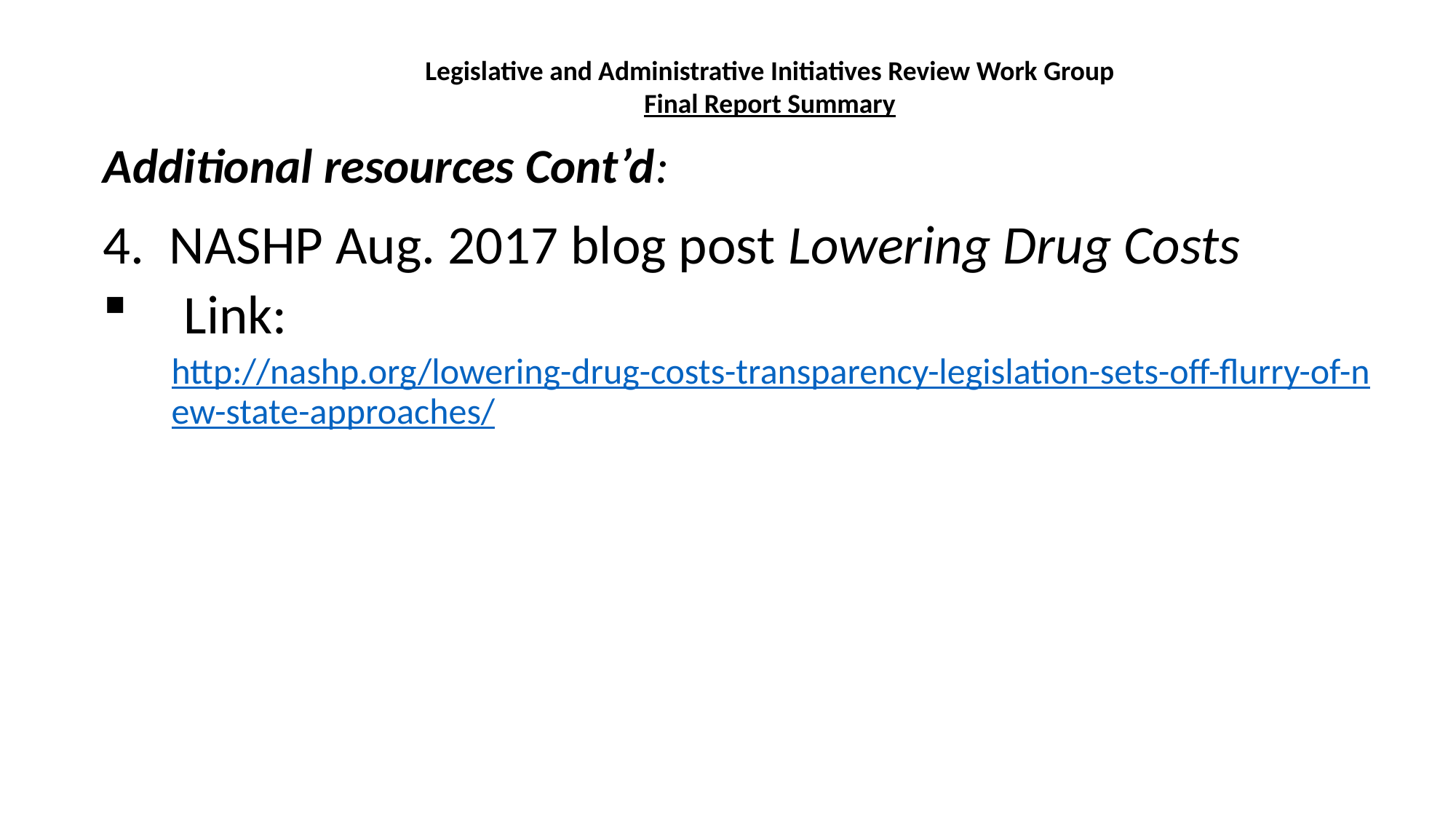

Legislative and Administrative Initiatives Review Work Group
Final Report Summary
Additional resources Cont’d:
4.  NASHP Aug. 2017 blog post Lowering Drug Costs
 Link: http://nashp.org/lowering-drug-costs-transparency-legislation-sets-off-flurry-of-new-state-approaches/